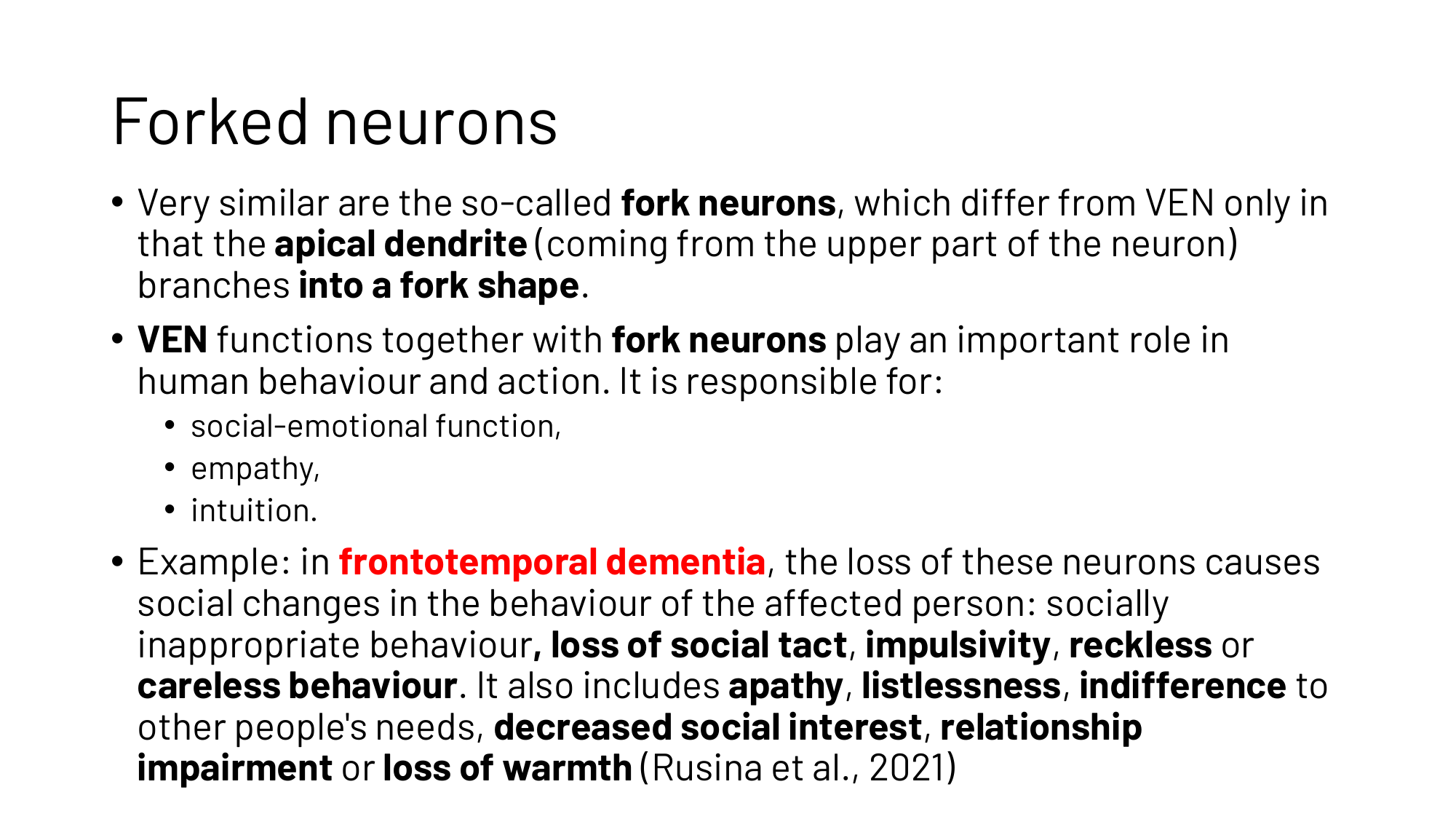

# Forked neurons
Very similar are the so-called fork neurons, which differ from VEN only in that the apical dendrite (coming from the upper part of the neuron) branches into a fork shape.
VEN functions together with fork neurons play an important role in human behaviour and action. It is responsible for:
social-emotional function,
empathy,
intuition.
Example: in frontotemporal dementia, the loss of these neurons causes social changes in the behaviour of the affected person: socially inappropriate behaviour, loss of social tact, impulsivity, reckless or careless behaviour. It also includes apathy, listlessness, indifference to other people's needs, decreased social interest, relationship impairment or loss of warmth (Rusina et al., 2021)